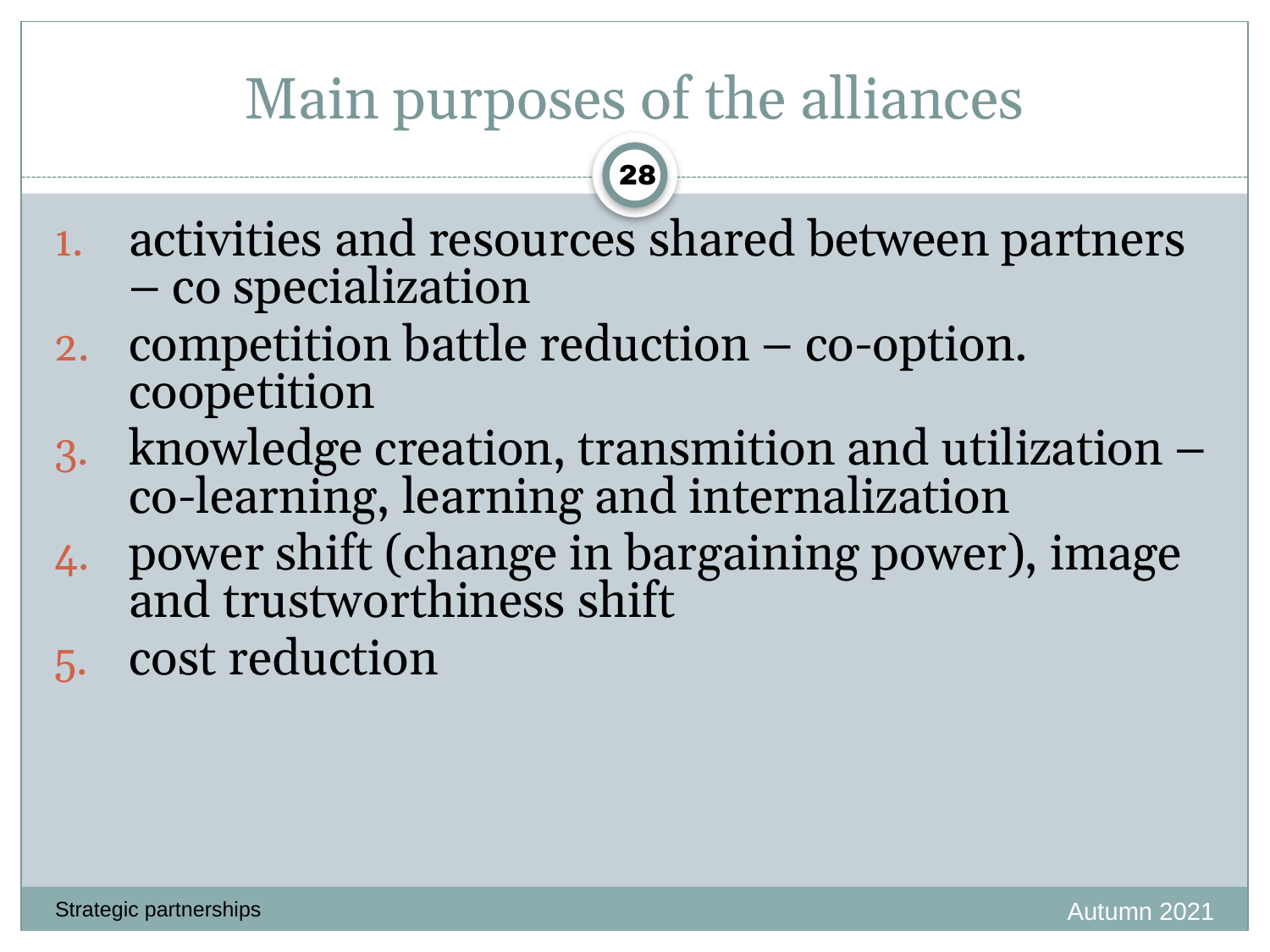

# Main purposes of the alliances
28
activities and resources shared between partners – co specialization
competition battle reduction – co-option. coopetition
knowledge creation, transmition and utilization – co-learning, learning and internalization
power shift (change in bargaining power), image and trustworthiness shift
cost reduction

Autumn 2021
Strategic partnerships